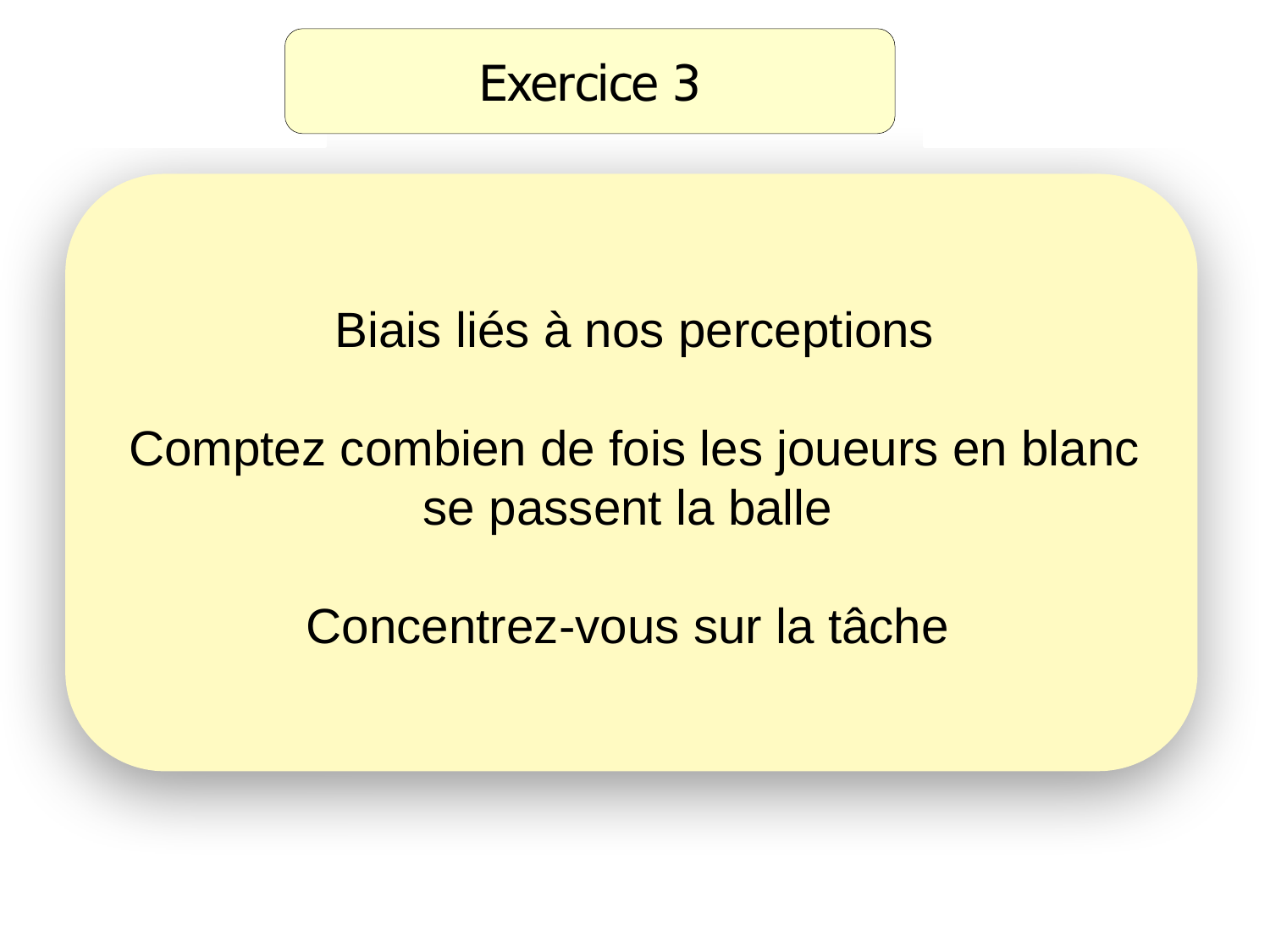

Exercice 3

# Biais liés à nos perceptions Comptez combien de fois les joueurs en blanc se passent la balle Concentrez-vous sur la tâche